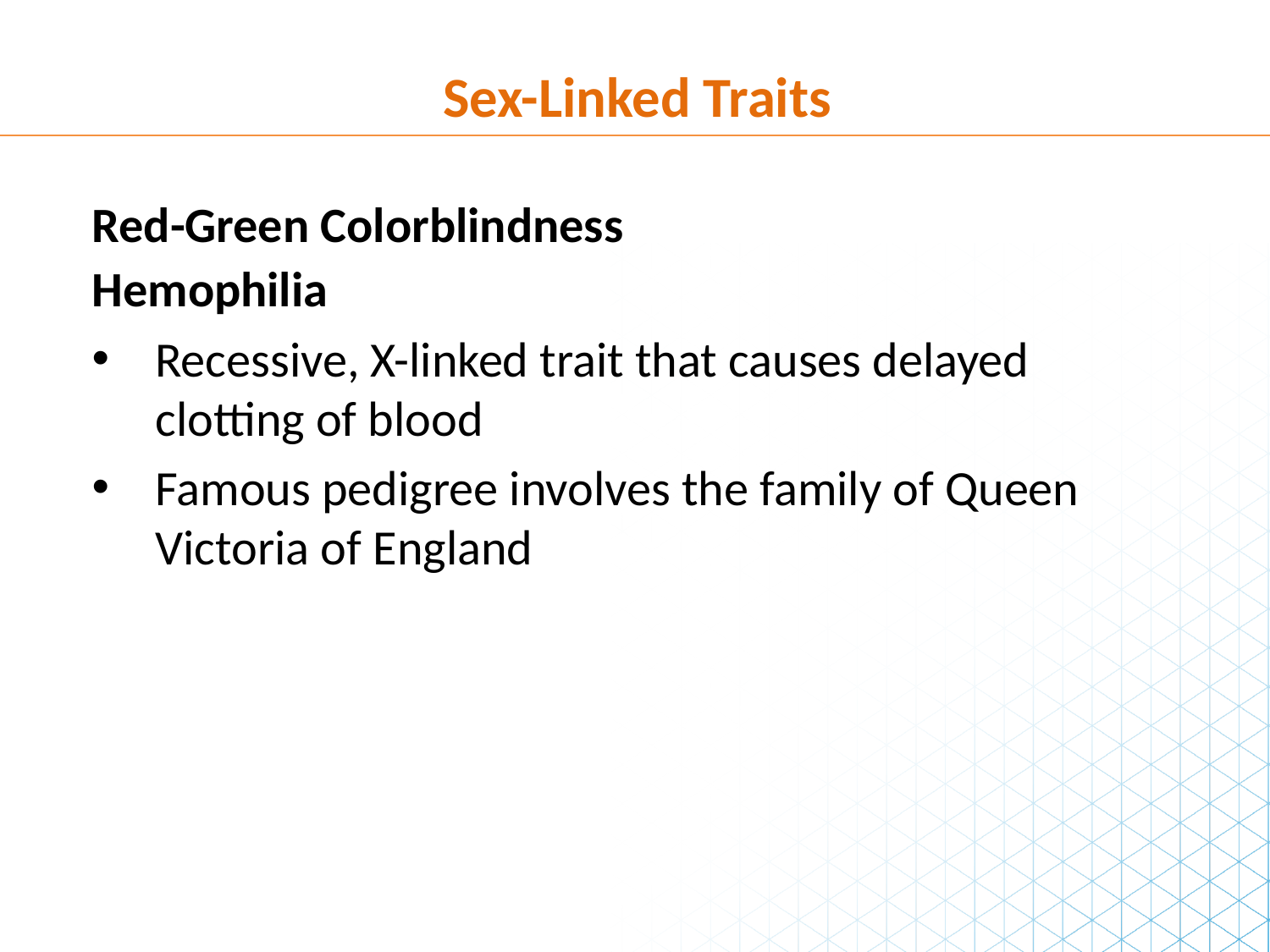

Sex-Linked Traits
Red-Green Colorblindness
Hemophilia
Recessive, X-linked trait that causes delayed clotting of blood
Famous pedigree involves the family of Queen Victoria of England